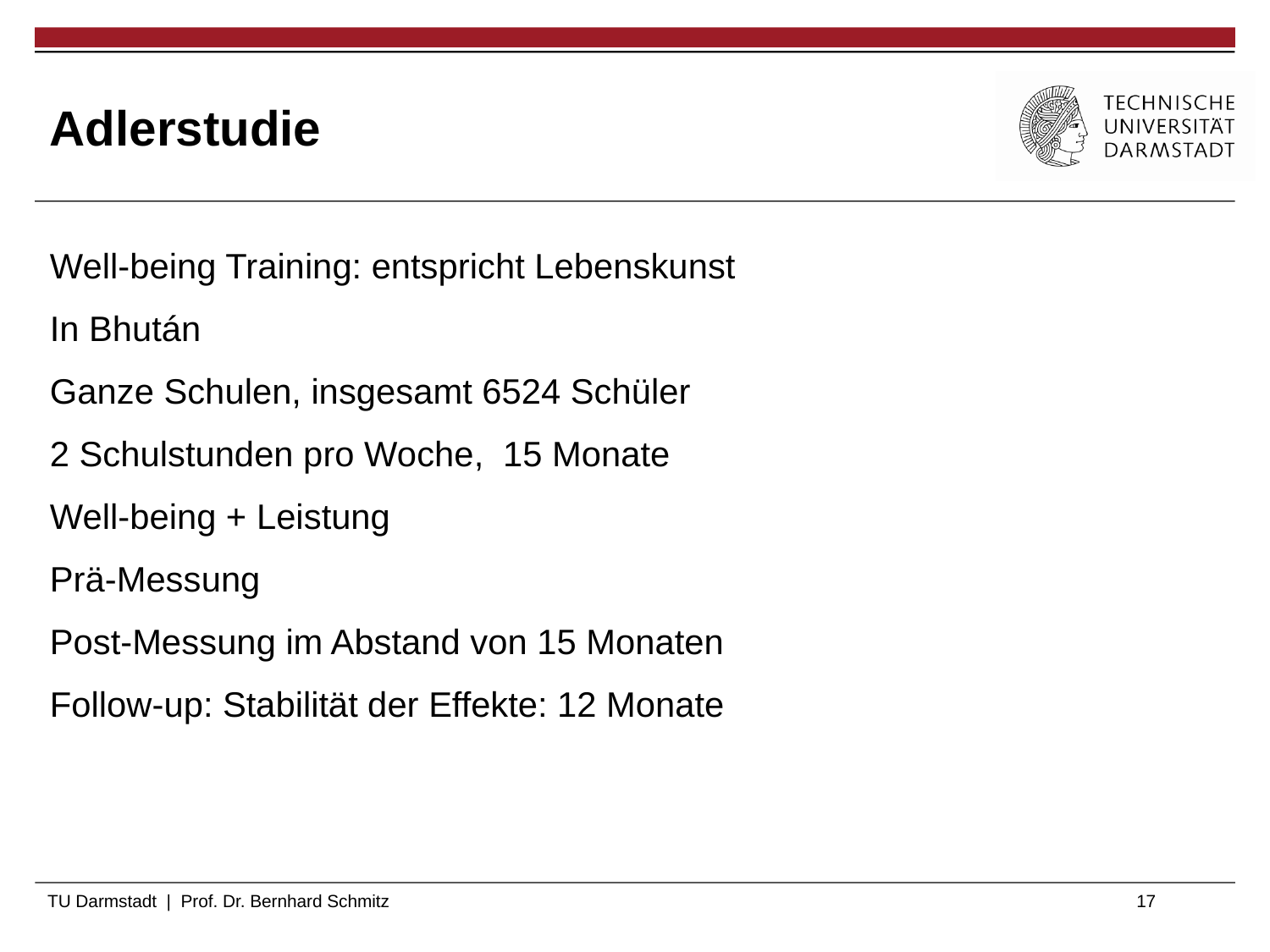

# Adlerstudie
Well-being Training: entspricht Lebenskunst
In Bhután
Ganze Schulen, insgesamt 6524 Schüler
2 Schulstunden pro Woche,  15 Monate
Well-being + Leistung
Prä-Messung
Post-Messung im Abstand von 15 Monaten
Follow-up: Stabilität der Effekte: 12 Monate